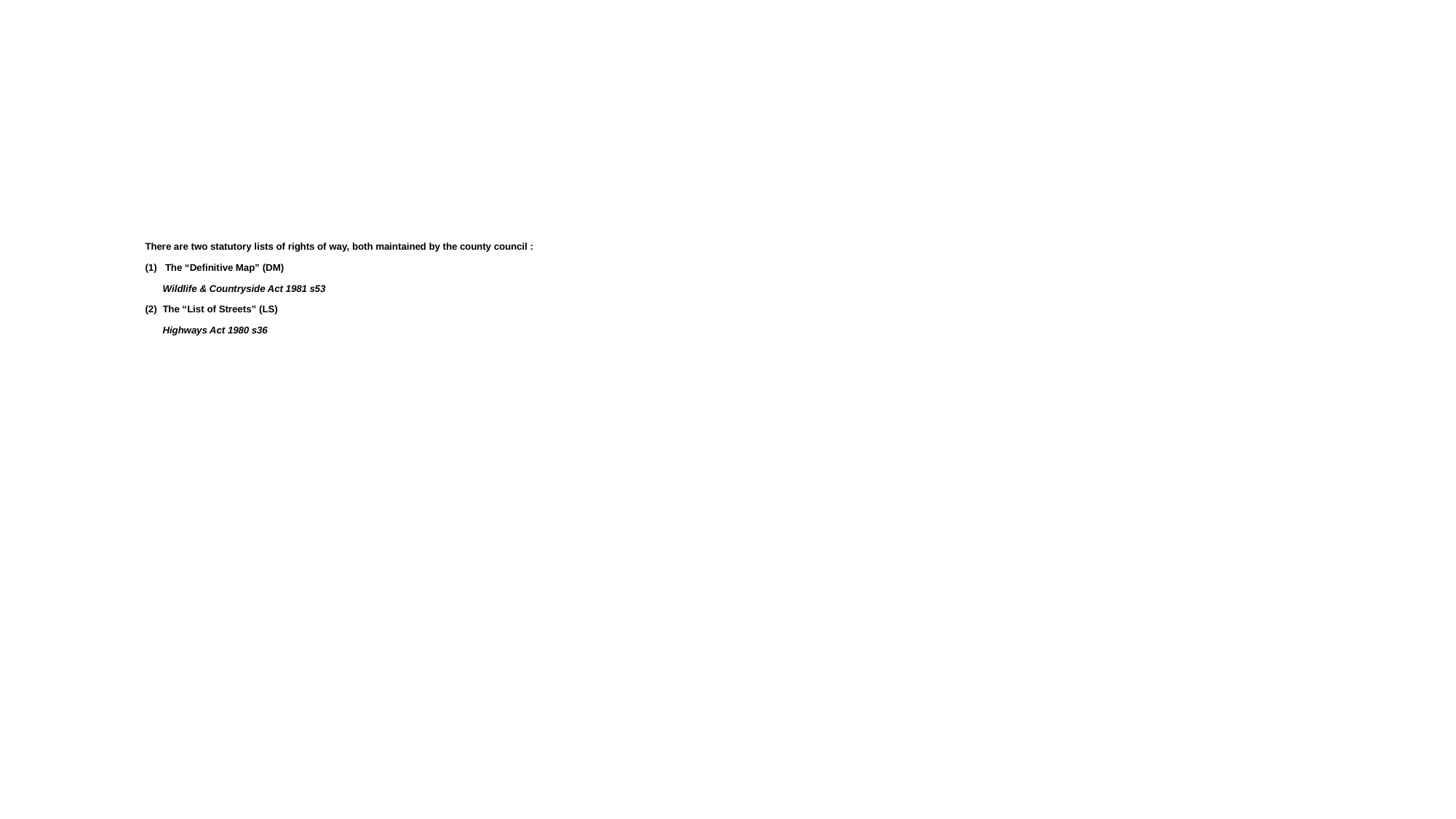

# There are two statutory lists of rights of way, both maintained by the county council : (1)   The “Definitive Map” (DM) Wildlife & Countryside Act 1981 s53 (2)	The “List of Streets” (LS) Highways Act 1980 s36